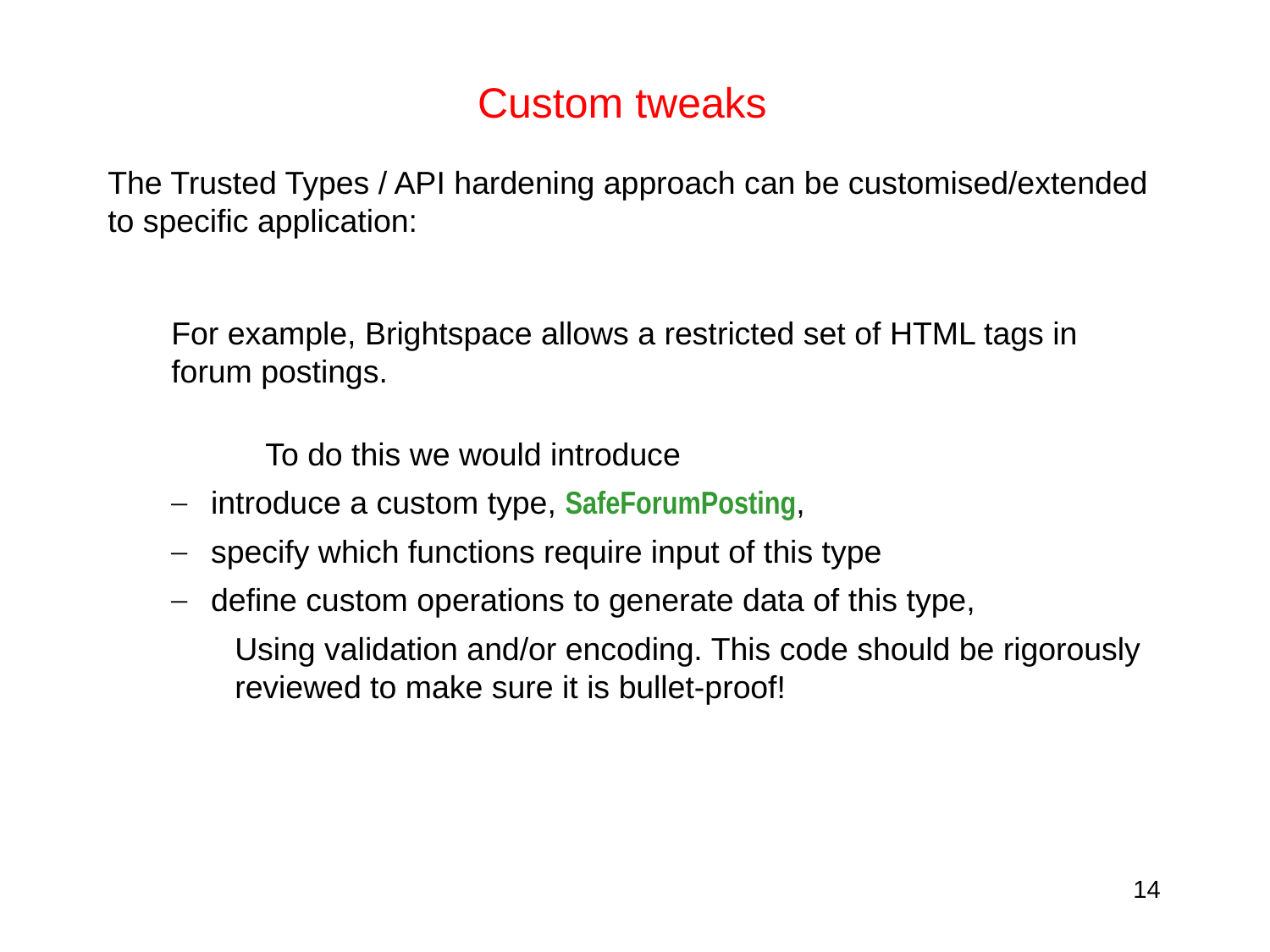

# Custom tweaks
The Trusted Types / API hardening approach can be customised/extended to specific application:

For example, Brightspace allows a restricted set of HTML tags in forum postings.
                                                                                                                                           To do this we would introduce
introduce a custom type, SafeForumPosting,
specify which functions require input of this type
define custom operations to generate data of this type,
Using validation and/or encoding. This code should be rigorously reviewed to make sure it is bullet-proof!

14